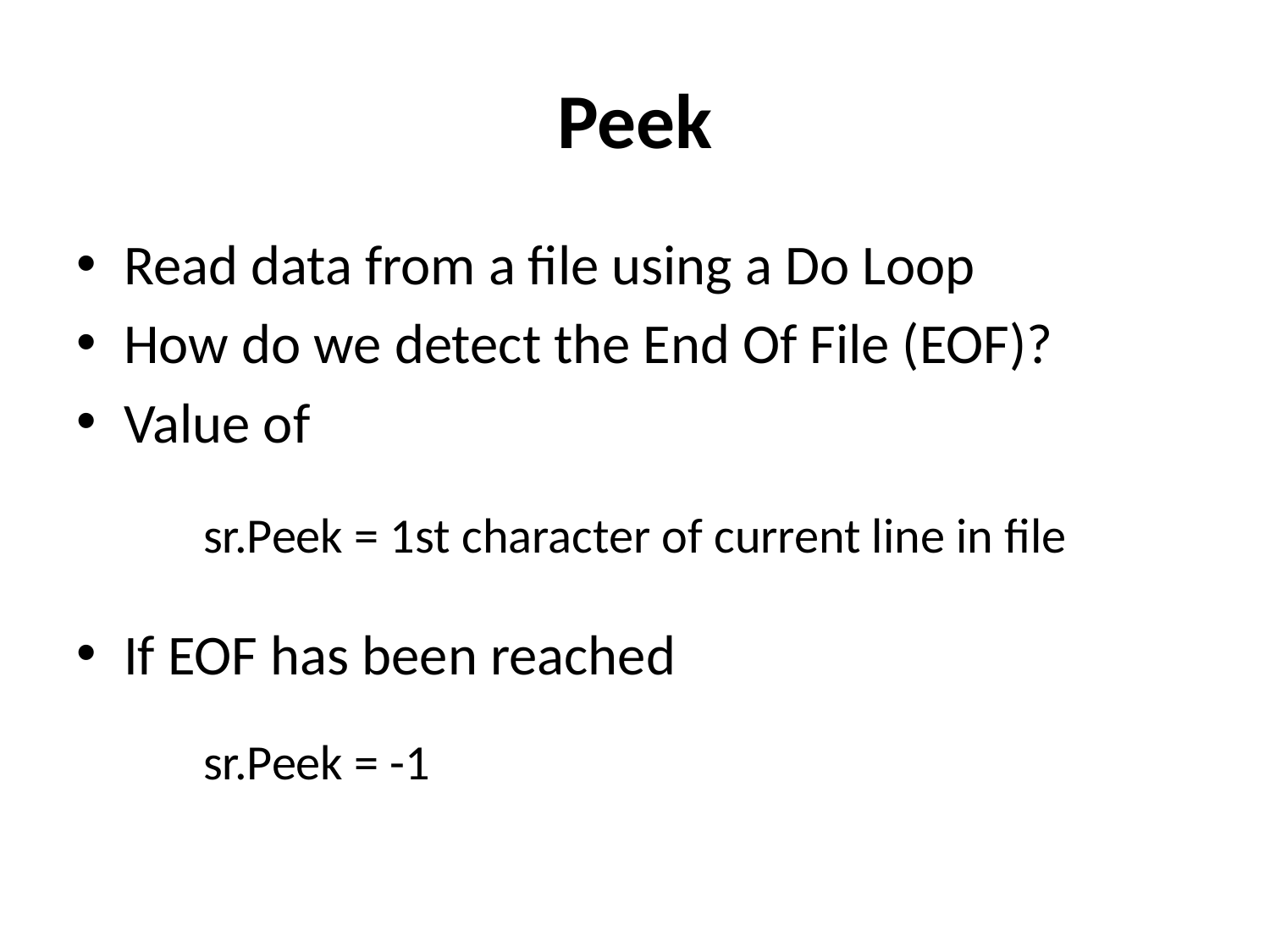

# Peek
Read data from a file using a Do Loop
How do we detect the End Of File (EOF)?
Value of

sr.Peek = 1st character of current line in file

If EOF has been reached

sr.Peek = -1